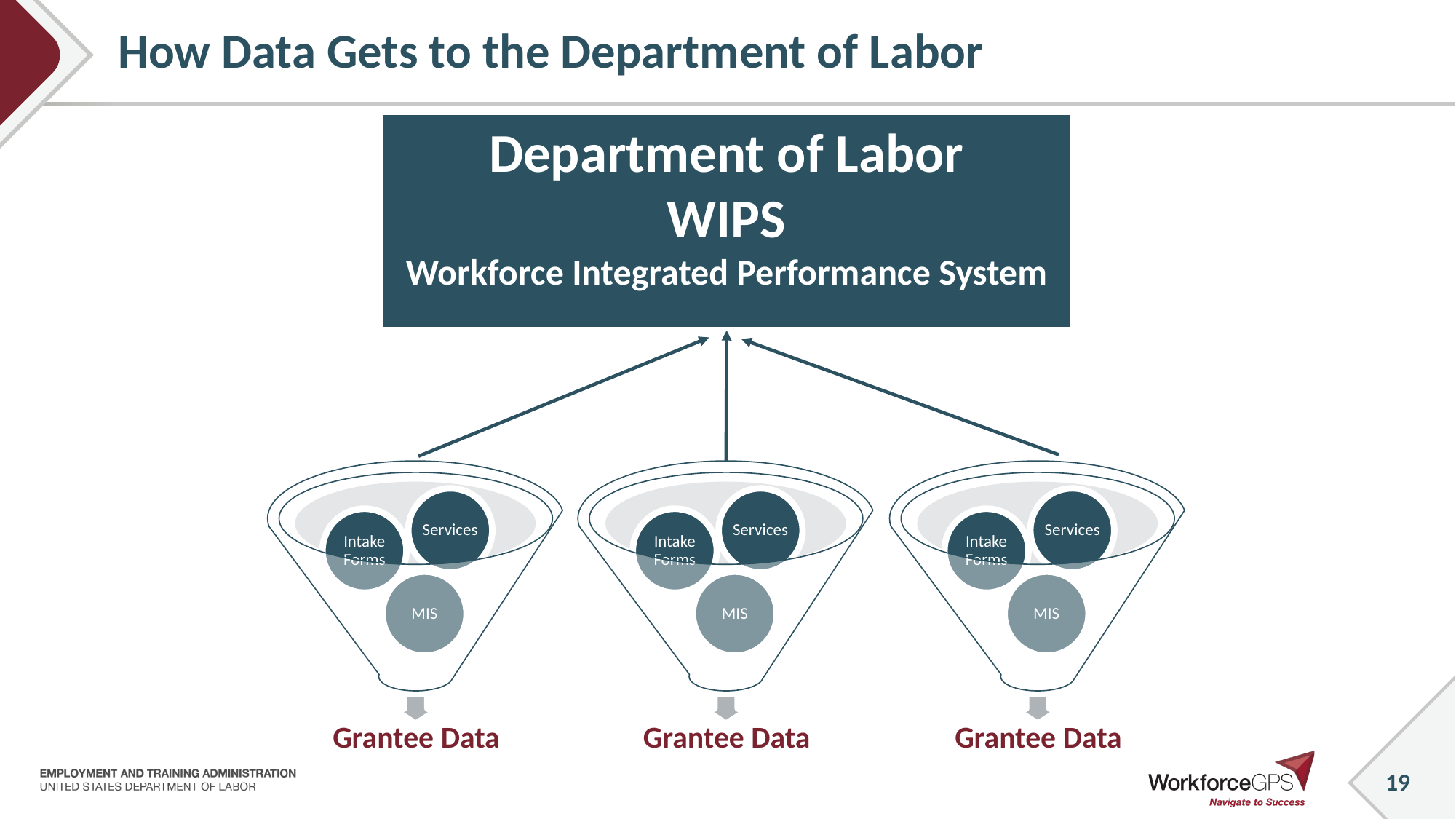

# How Data Gets to the Department of Labor
Department of Labor
WIPS
Workforce Integrated Performance System

Grantee Data
MIS
Intake Forms
Services
Grantee Data
MIS
Intake Forms
Services
Grantee Data
MIS
Intake Forms
Services
19